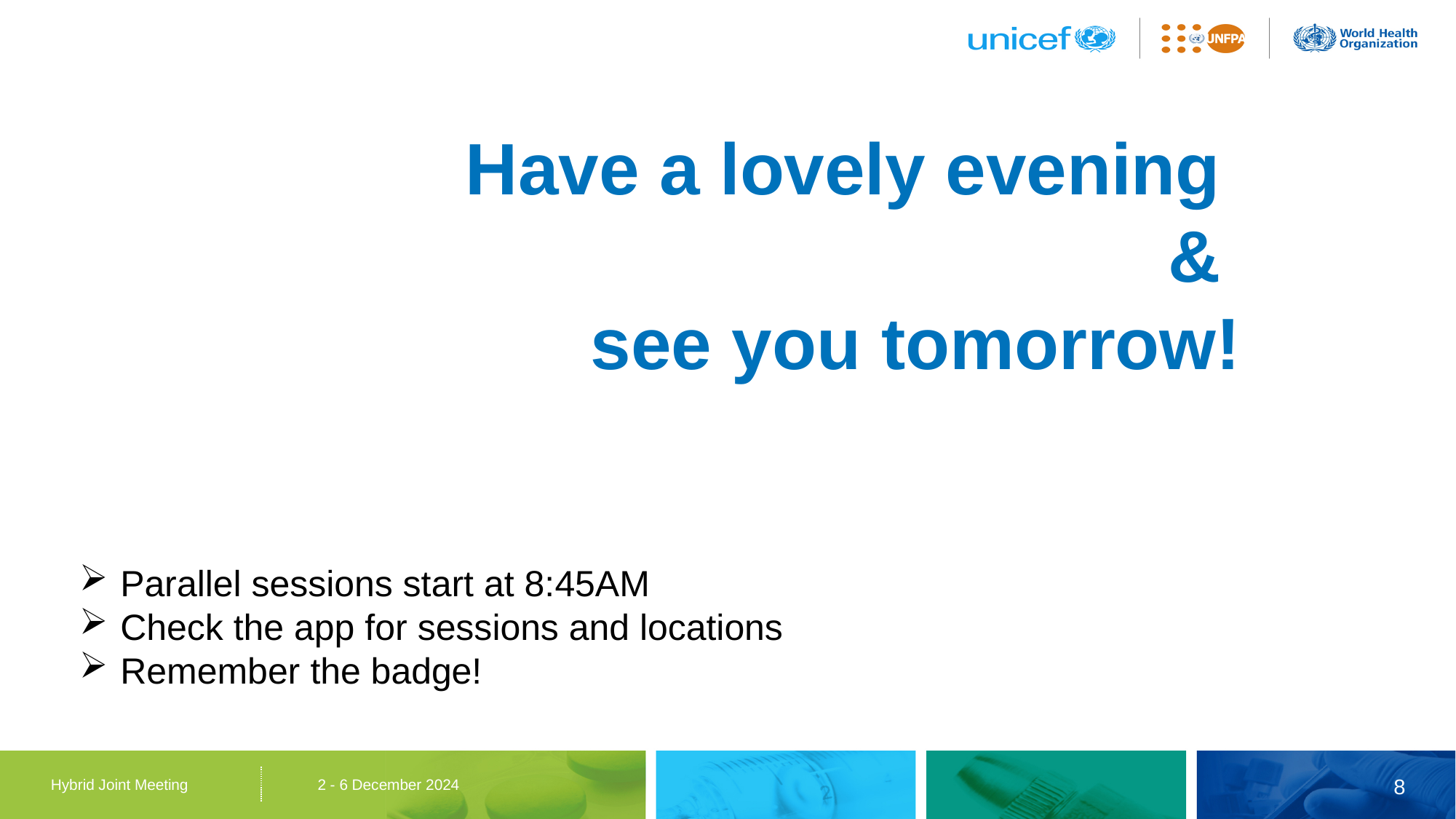

Have a lovely evening
&
see you tomorrow!

Parallel sessions start at 8:45AM
Check the app for sessions and locations
Remember the badge!
8
Hybrid Joint Meeting                               2 - 6 December 2024